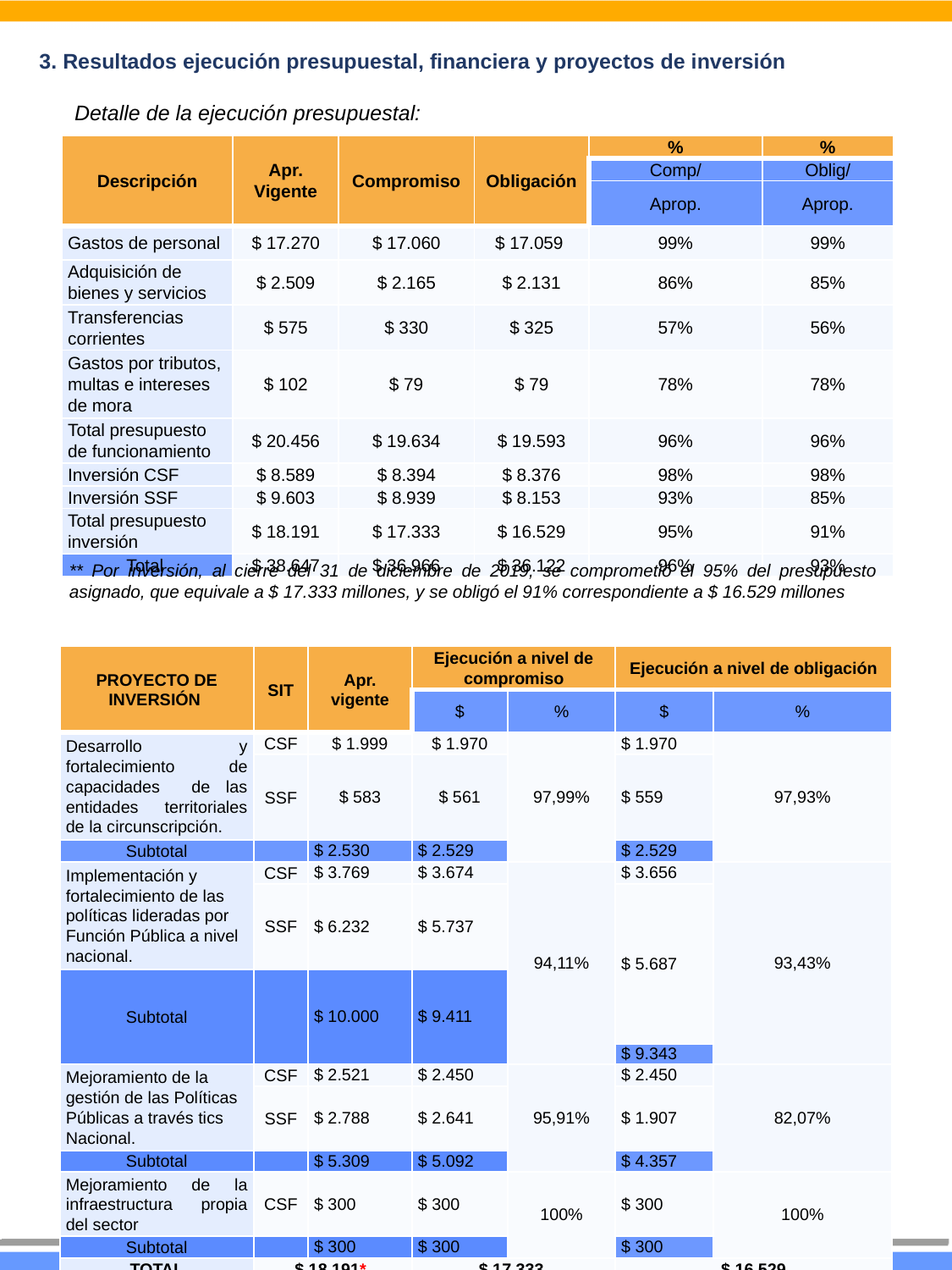

3. Resultados ejecución presupuestal, financiera y proyectos de inversión
Detalle de la ejecución presupuestal:
| Descripción | Apr. Vigente | Compromiso | Obligación | % | % |
| --- | --- | --- | --- | --- | --- |
|  |  |  |  | Comp/ | Oblig/ |
|  |  |  |  | Aprop. | Aprop. |
| Gastos de personal | $ 17.270 | $ 17.060 | $ 17.059 | 99% | 99% |
| Adquisición de bienes y servicios | $ 2.509 | $ 2.165 | $ 2.131 | 86% | 85% |
| Transferencias corrientes | $ 575 | $ 330 | $ 325 | 57% | 56% |
| Gastos por tributos, multas e intereses de mora | $ 102 | $ 79 | $ 79 | 78% | 78% |
| Total presupuesto de funcionamiento | $ 20.456 | $ 19.634 | $ 19.593 | 96% | 96% |
| Inversión CSF | $ 8.589 | $ 8.394 | $ 8.376 | 98% | 98% |
| Inversión SSF | $ 9.603 | $ 8.939 | $ 8.153 | 93% | 85% |
| Total presupuesto inversión | $ 18.191 | $ 17.333 | $ 16.529 | 95% | 91% |
| Total | $ 38.647 | $ 36.966 | $ 36.122 | 96% | 93% |
** Por inversión, al cierre del 31 de diciembre de 2019, se comprometió el 95% del presupuesto asignado, que equivale a $ 17.333 millones, y se obligó el 91% correspondiente a $ 16.529 millones
| PROYECTO DE INVERSIÓN | SIT | Apr. vigente | Ejecución a nivel de compromiso |  | Ejecución a nivel de obligación |  |
| --- | --- | --- | --- | --- | --- | --- |
|  |  |  | $ | % | $ | % |
| Desarrollo y fortalecimiento de capacidades de las entidades territoriales de la circunscripción. | CSF | $ 1.999 | $ 1.970 | 97,99% | $ 1.970 | 97,93% |
|  | SSF | $ 583 | $ 561 |  | $ 559 |  |
| Subtotal |  | $ 2.530 | $ 2.529 |  | $ 2.529 |  |
| Implementación y fortalecimiento de las políticas lideradas por Función Pública a nivel nacional. | CSF | $ 3.769 | $ 3.674 | 94,11% | $ 3.656 | 93,43% |
|  | SSF | $ 6.232 | $ 5.737 |  | $ 5.687 |  |
| Subtotal |  | $ 10.000 | $ 9.411 |  |  |  |
|  |  |  |  |  | $ 9.343 |  |
| Mejoramiento de la gestión de las Políticas Públicas a través tics Nacional. | CSF | $ 2.521 | $ 2.450 | 95,91% | $ 2.450 | 82,07% |
|  | SSF | $ 2.788 | $ 2.641 |  | $ 1.907 |  |
| Subtotal |  | $ 5.309 | $ 5.092 |  | $ 4.357 |  |
| Mejoramiento de la infraestructura propia del sector | CSF | $ 300 | $ 300 | 100% | $ 300 | 100% |
| Subtotal |  | $ 300 | $ 300 |  | $ 300 |  |
| TOTAL | $ 18.191\* |  | $ 17.333 |  | $ 16.529 |  |